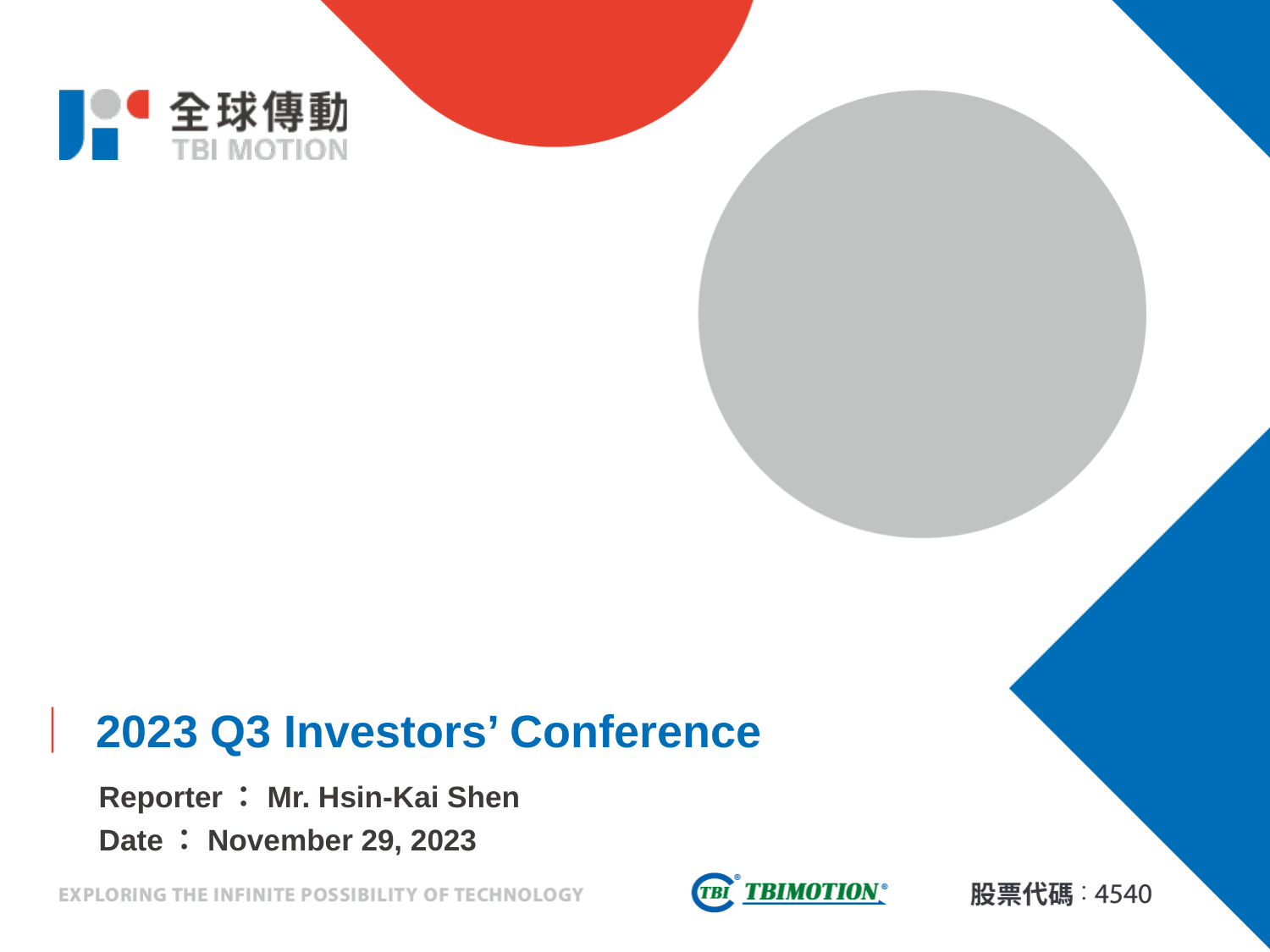

# ｜ 2023 Q3 Investors’ Conference
Reporter：Mr. Hsin-Kai Shen
Date：November 29, 2023